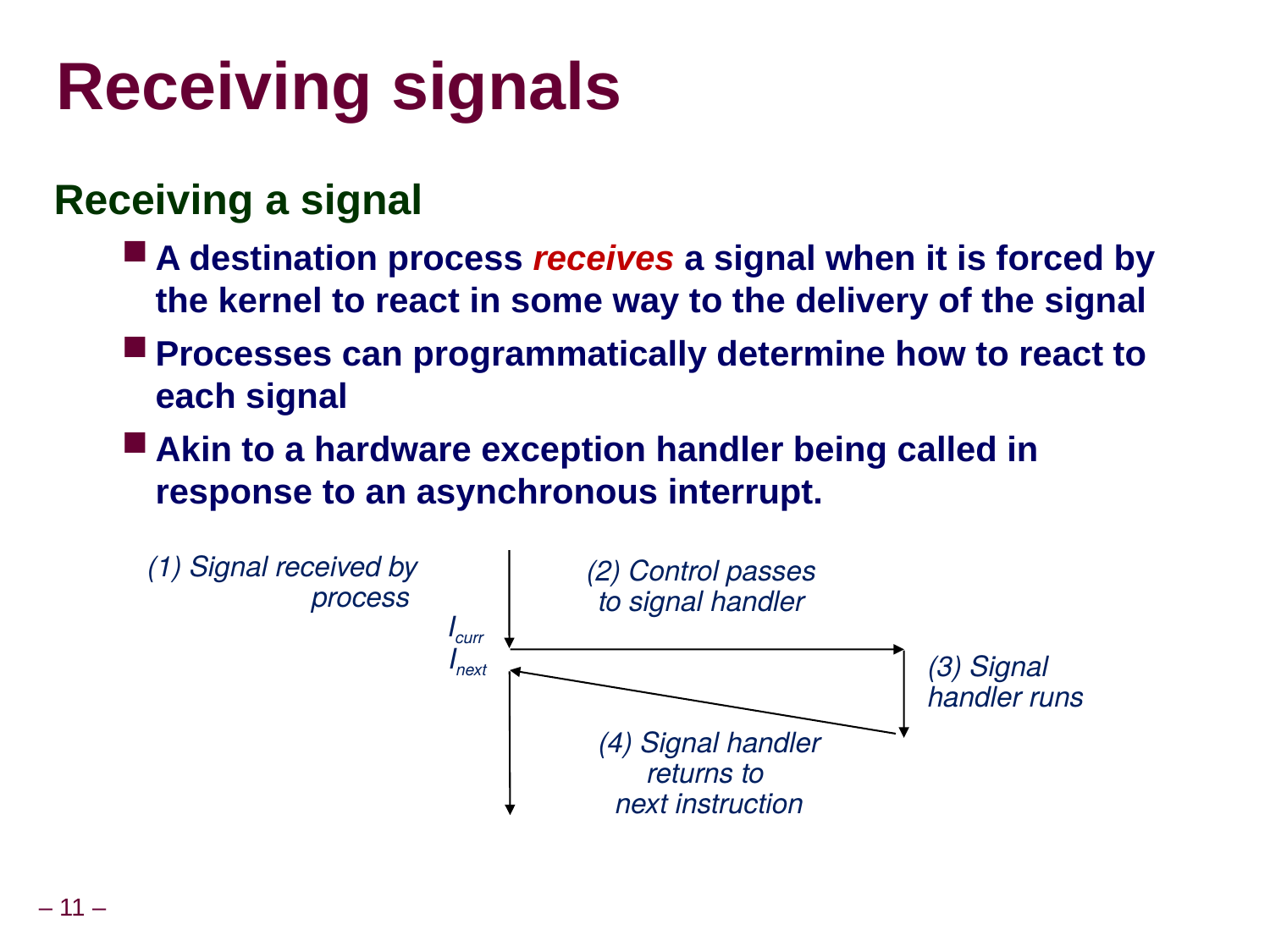

Receiving signals
Receiving a signal
A destination process receives a signal when it is forced by the kernel to react in some way to the delivery of the signal
Processes can programmatically determine how to react to each signal
Akin to a hardware exception handler being called in response to an asynchronous interrupt.
(1) Signal received by process

(2) Control passes
to signal handler
Icurr
Inext
(3) Signal  handler runs

(4) Signal handler
returns to
next instruction